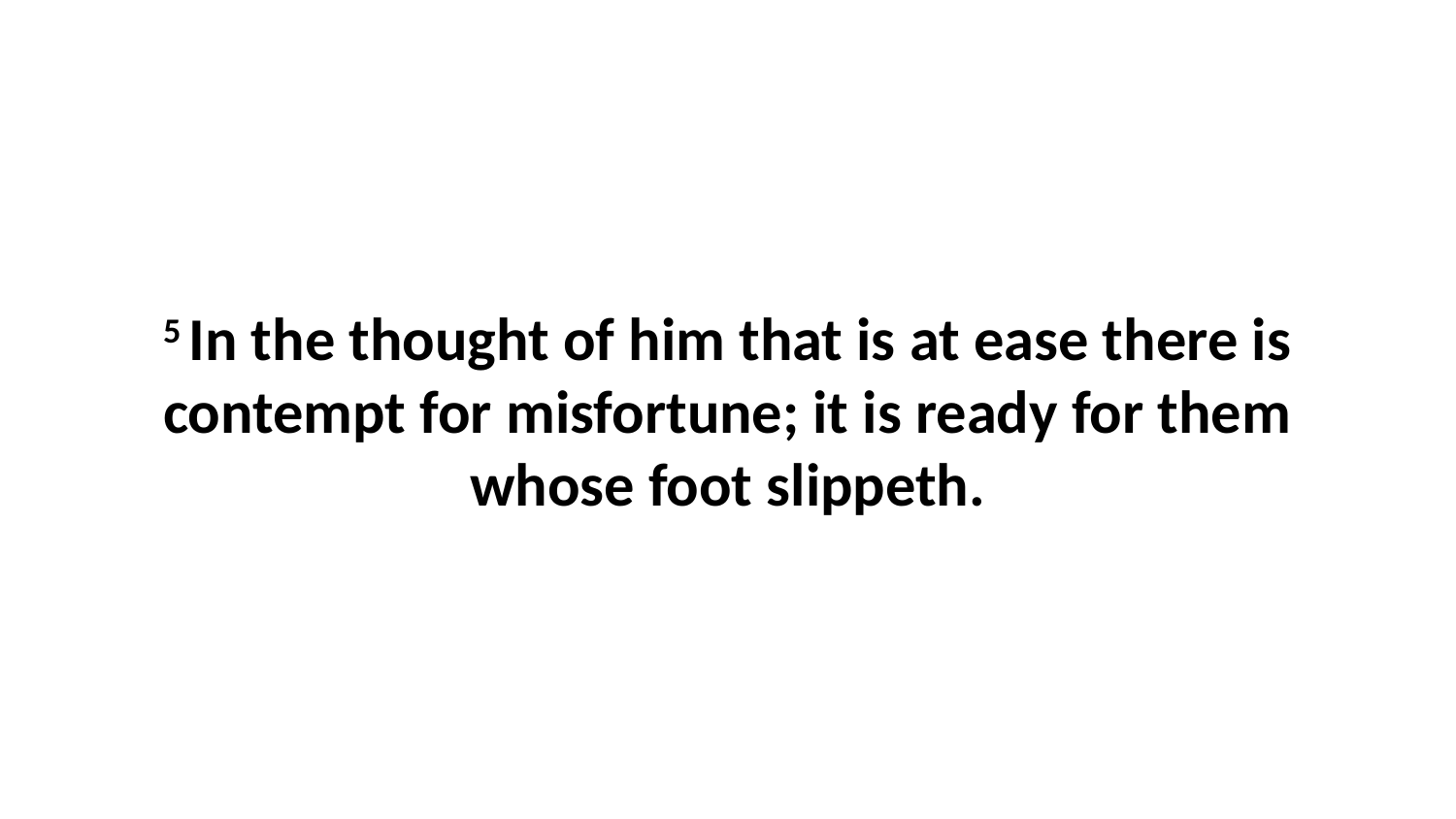

5 In the thought of him that is at ease there is contempt for misfortune; it is ready for them whose foot slippeth.